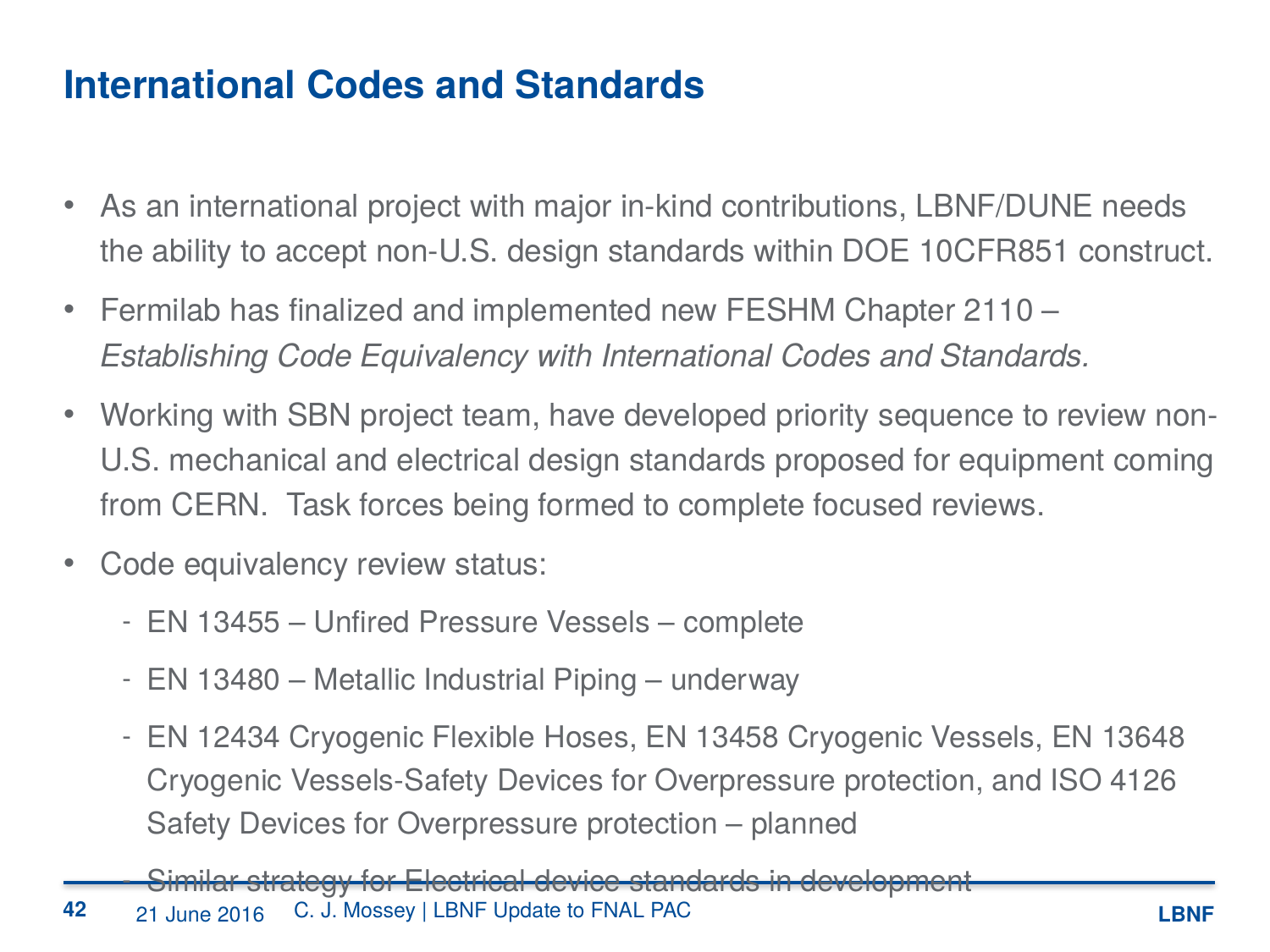

# International Codes and Standards
As an international project with major in-kind contributions, LBNF/DUNE needs the ability to accept non-U.S. design standards within DOE 10CFR851 construct.
Fermilab has finalized and implemented new FESHM Chapter 2110 – Establishing Code Equivalency with International Codes and Standards.
Working with SBN project team, have developed priority sequence to review non-U.S. mechanical and electrical design standards proposed for equipment coming from CERN.  Task forces being formed to complete focused reviews.
Code equivalency review status:
EN 13455 – Unfired Pressure Vessels – complete
EN 13480 – Metallic Industrial Piping – underway
EN 12434 Cryogenic Flexible Hoses, EN 13458 Cryogenic Vessels, EN 13648 Cryogenic Vessels-Safety Devices for Overpressure protection, and ISO 4126 Safety Devices for Overpressure protection – planned
Similar strategy for Electrical device standards in development
42
21 June 2016
C. J. Mossey | LBNF Update to FNAL PAC